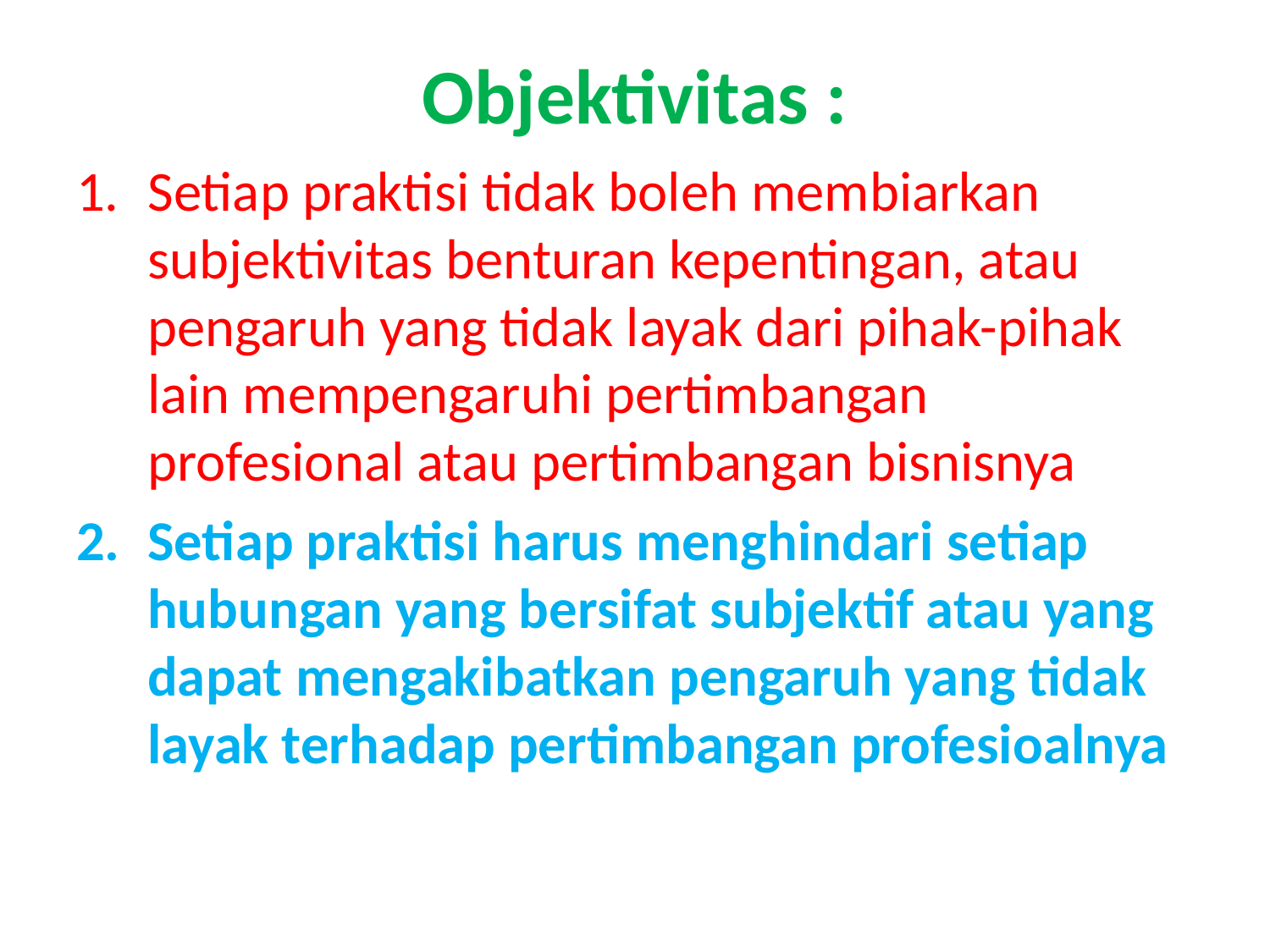

# Objektivitas :
Setiap praktisi tidak boleh membiarkan subjektivitas benturan kepentingan, atau pengaruh yang tidak layak dari pihak-pihak lain mempengaruhi pertimbangan profesional atau pertimbangan bisnisnya
Setiap praktisi harus menghindari setiap hubungan yang bersifat subjektif atau yang dapat mengakibatkan pengaruh yang tidak layak terhadap pertimbangan profesioalnya